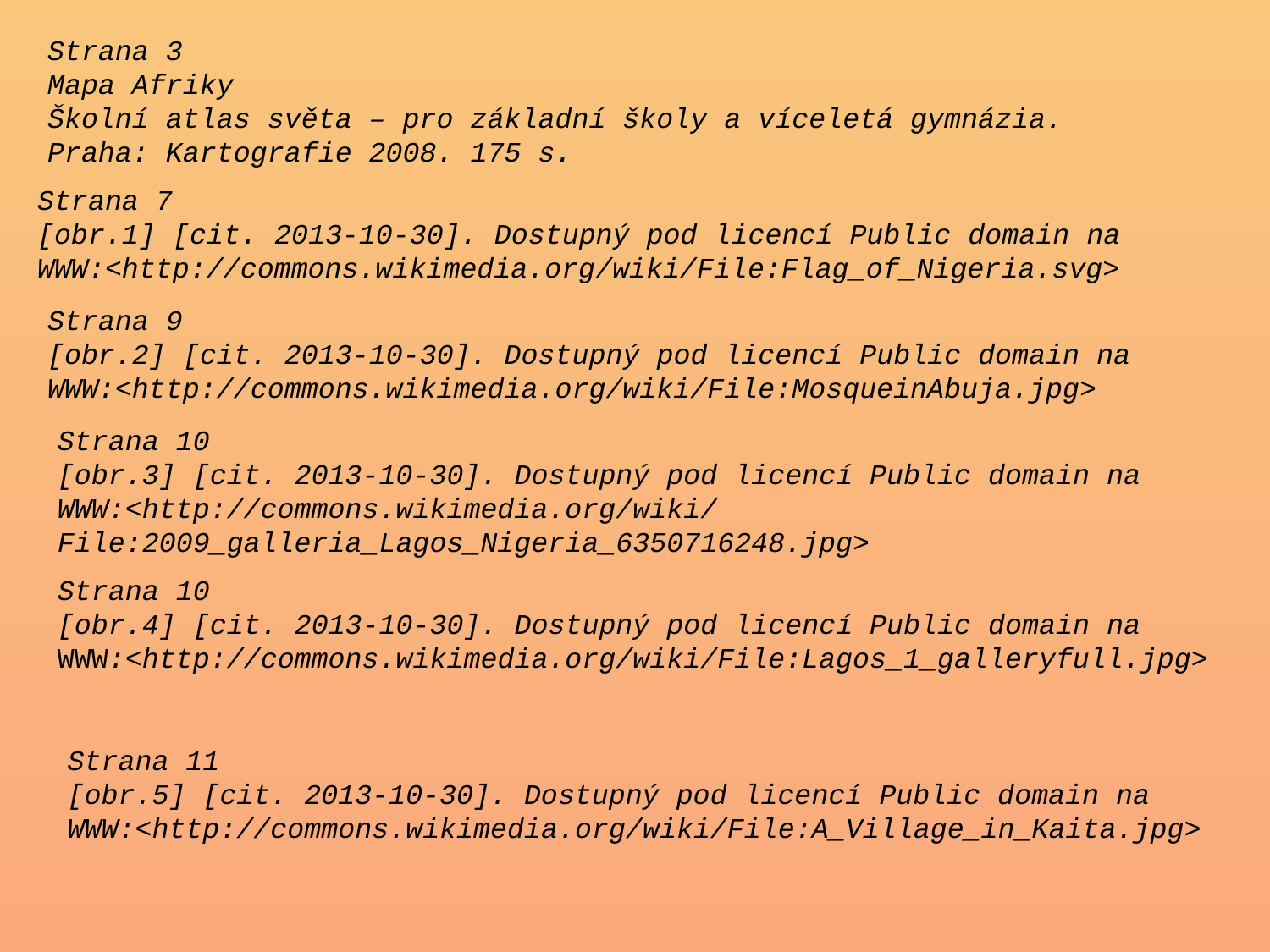

Strana 3
Mapa Afriky
Školní atlas světa – pro základní školy a víceletá gymnázia. Praha: Kartografie 2008. 175 s.
Strana 7
[obr.1] [cit. 2013-10-30]. Dostupný pod licencí Public domain na
WWW:<http://commons.wikimedia.org/wiki/File:Flag_of_Nigeria.svg>
Strana 9
[obr.2] [cit. 2013-10-30]. Dostupný pod licencí Public domain na
WWW:<http://commons.wikimedia.org/wiki/File:MosqueinAbuja.jpg>
Strana 10
[obr.3] [cit. 2013-10-30]. Dostupný pod licencí Public domain na
WWW:<http://commons.wikimedia.org/wiki/File:2009_galleria_Lagos_Nigeria_6350716248.jpg>

Strana 10
[obr.4] [cit. 2013-10-30]. Dostupný pod licencí Public domain na
WWW:<http://commons.wikimedia.org/wiki/File:Lagos_1_galleryfull.jpg>
Strana 11
[obr.5] [cit. 2013-10-30]. Dostupný pod licencí Public domain na
WWW:<http://commons.wikimedia.org/wiki/File:A_Village_in_Kaita.jpg>